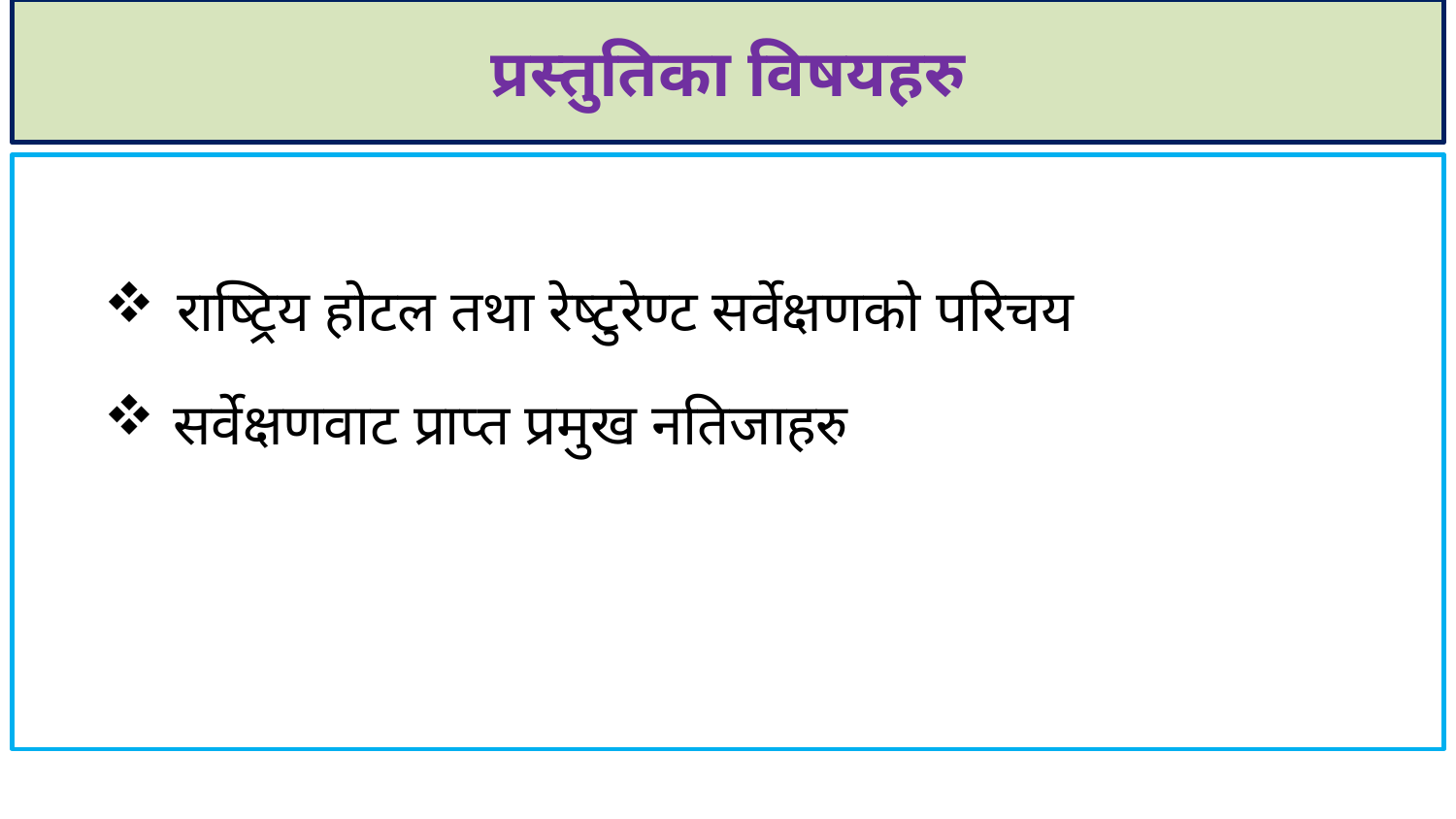

# प्रस्तुतिका विषयहरु

राष्ट्रिय होटल तथा रेष्टुरेण्ट सर्वेक्षणको परिचय
 सर्वेक्षणवाट प्राप्त प्रमुख नतिजाहरु